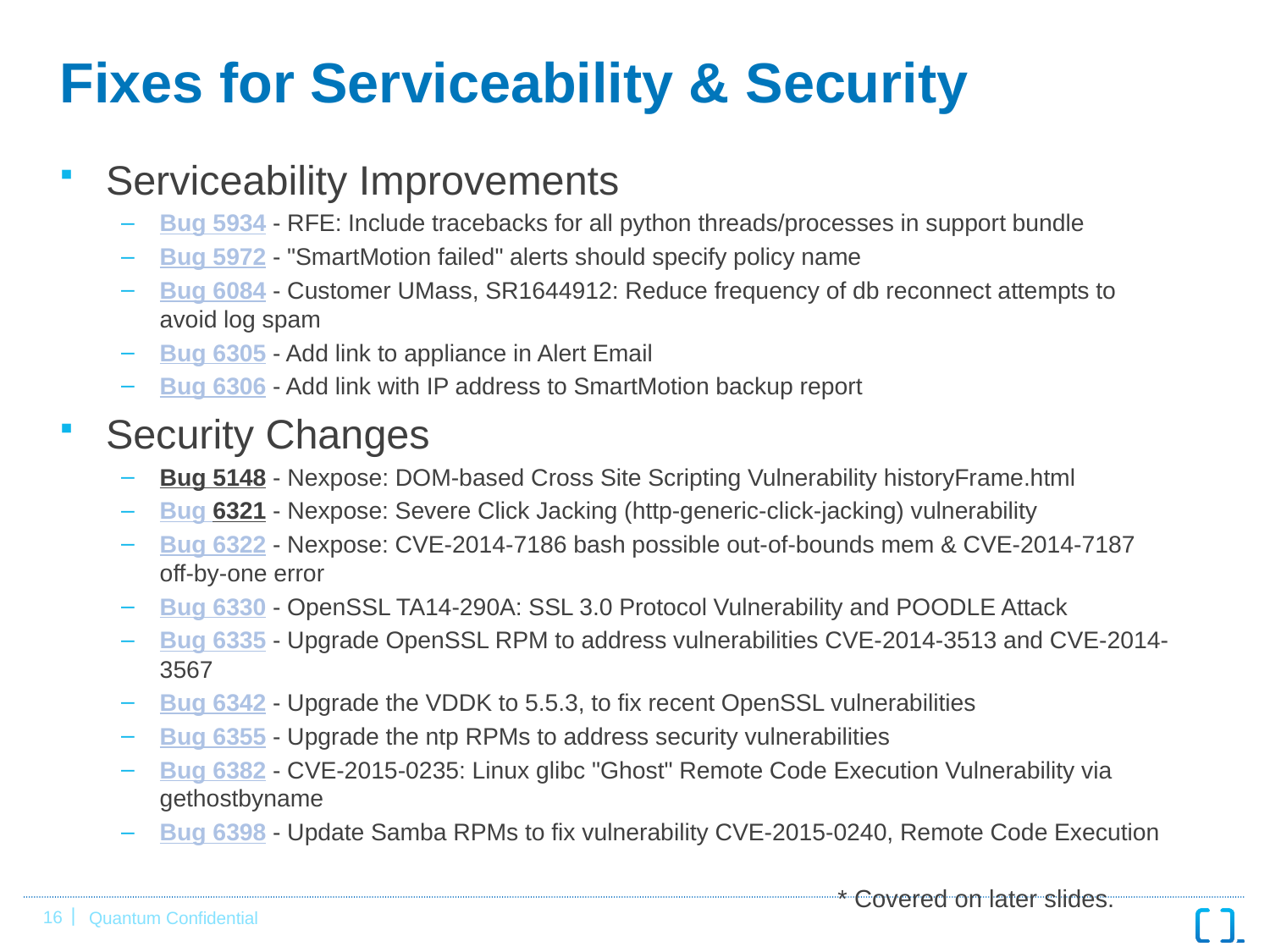

# Fixes for Serviceability & Security
Serviceability Improvements
Bug 5934 - RFE: Include tracebacks for all python threads/processes in support bundle
Bug 5972 - "SmartMotion failed" alerts should specify policy name
Bug 6084 - Customer UMass, SR1644912: Reduce frequency of db reconnect attempts to avoid log spam
Bug 6305 - Add link to appliance in Alert Email
Bug 6306 - Add link with IP address to SmartMotion backup report
Security Changes
Bug 5148 - Nexpose: DOM-based Cross Site Scripting Vulnerability historyFrame.html
Bug 6321 - Nexpose: Severe Click Jacking (http-generic-click-jacking) vulnerability
Bug 6322 - Nexpose: CVE-2014-7186 bash possible out-of-bounds mem & CVE-2014-7187 off-by-one error
Bug 6330 - OpenSSL TA14-290A: SSL 3.0 Protocol Vulnerability and POODLE Attack
Bug 6335 - Upgrade OpenSSL RPM to address vulnerabilities CVE-2014-3513 and CVE-2014-3567
Bug 6342 - Upgrade the VDDK to 5.5.3, to fix recent OpenSSL vulnerabilities
Bug 6355 - Upgrade the ntp RPMs to address security vulnerabilities
Bug 6382 - CVE-2015-0235: Linux glibc "Ghost" Remote Code Execution Vulnerability via gethostbyname
Bug 6398 - Update Samba RPMs to fix vulnerability CVE-2015-0240, Remote Code Execution
* Covered on later slides.